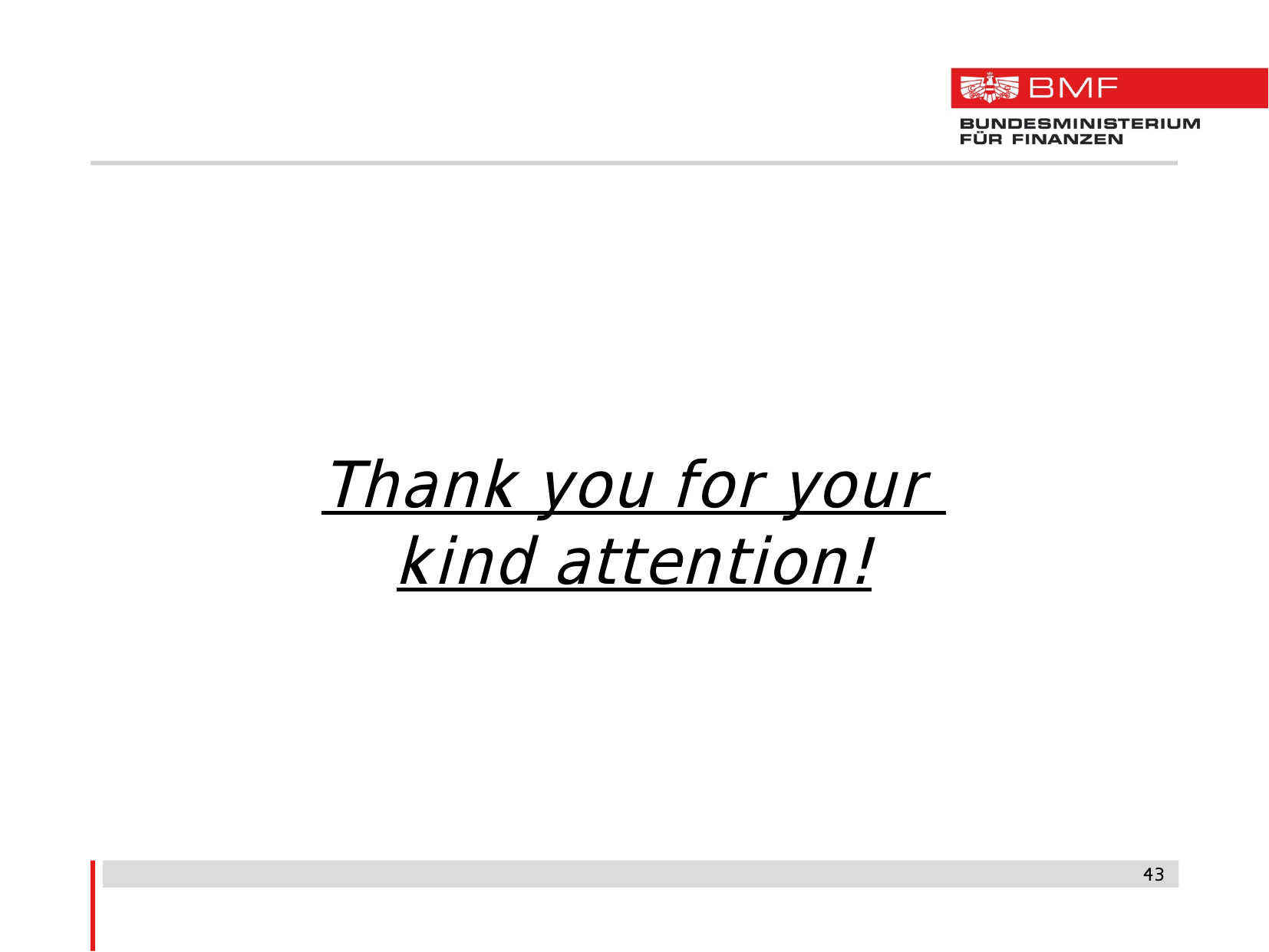

#

Thank you for your
kind attention!
43